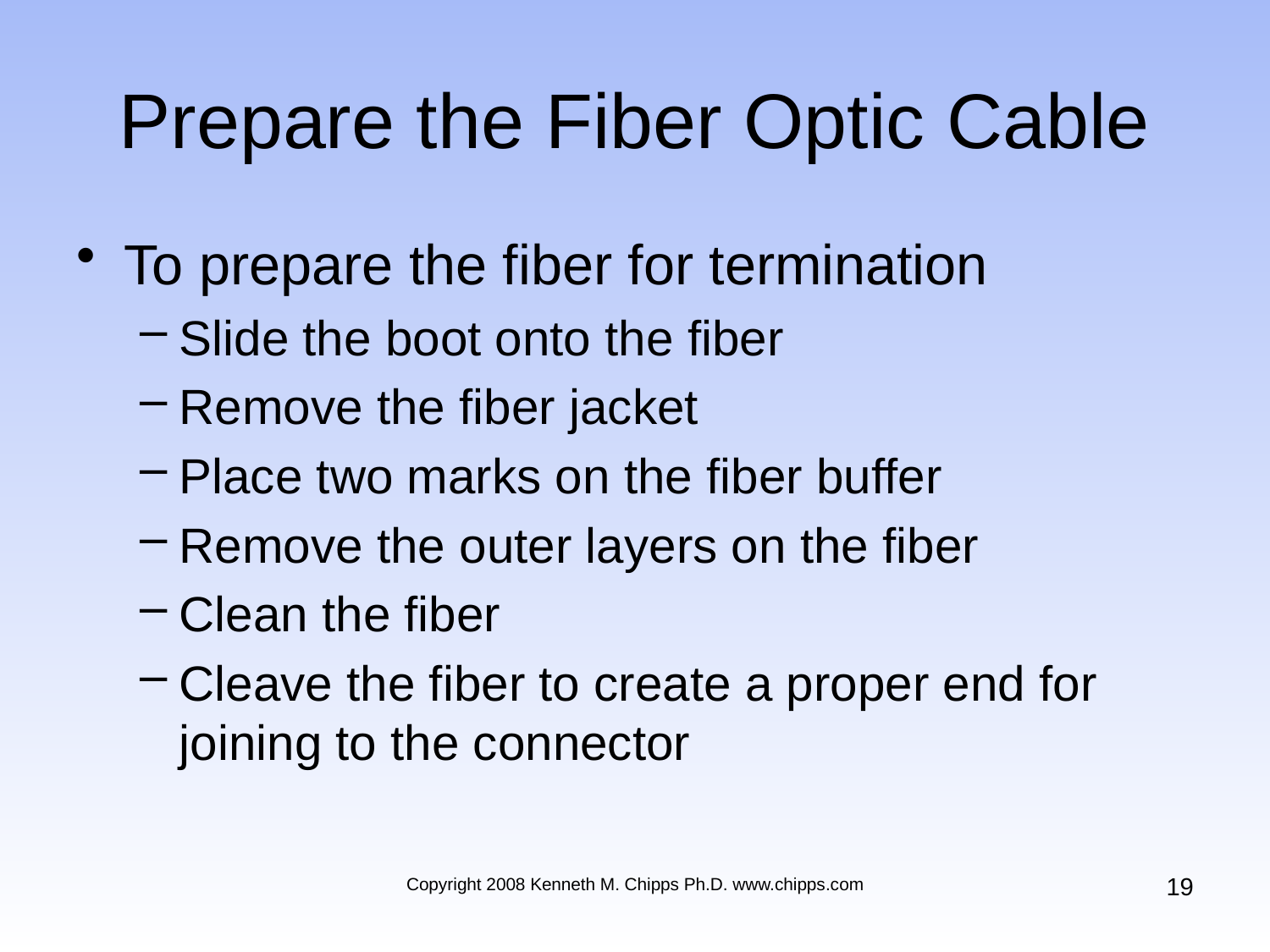

# Prepare the Fiber Optic Cable
To prepare the fiber for termination
Slide the boot onto the fiber
Remove the fiber jacket
Place two marks on the fiber buffer
Remove the outer layers on the fiber
Clean the fiber
Cleave the fiber to create a proper end for joining to the connector
19
Copyright 2008 Kenneth M. Chipps Ph.D. www.chipps.com